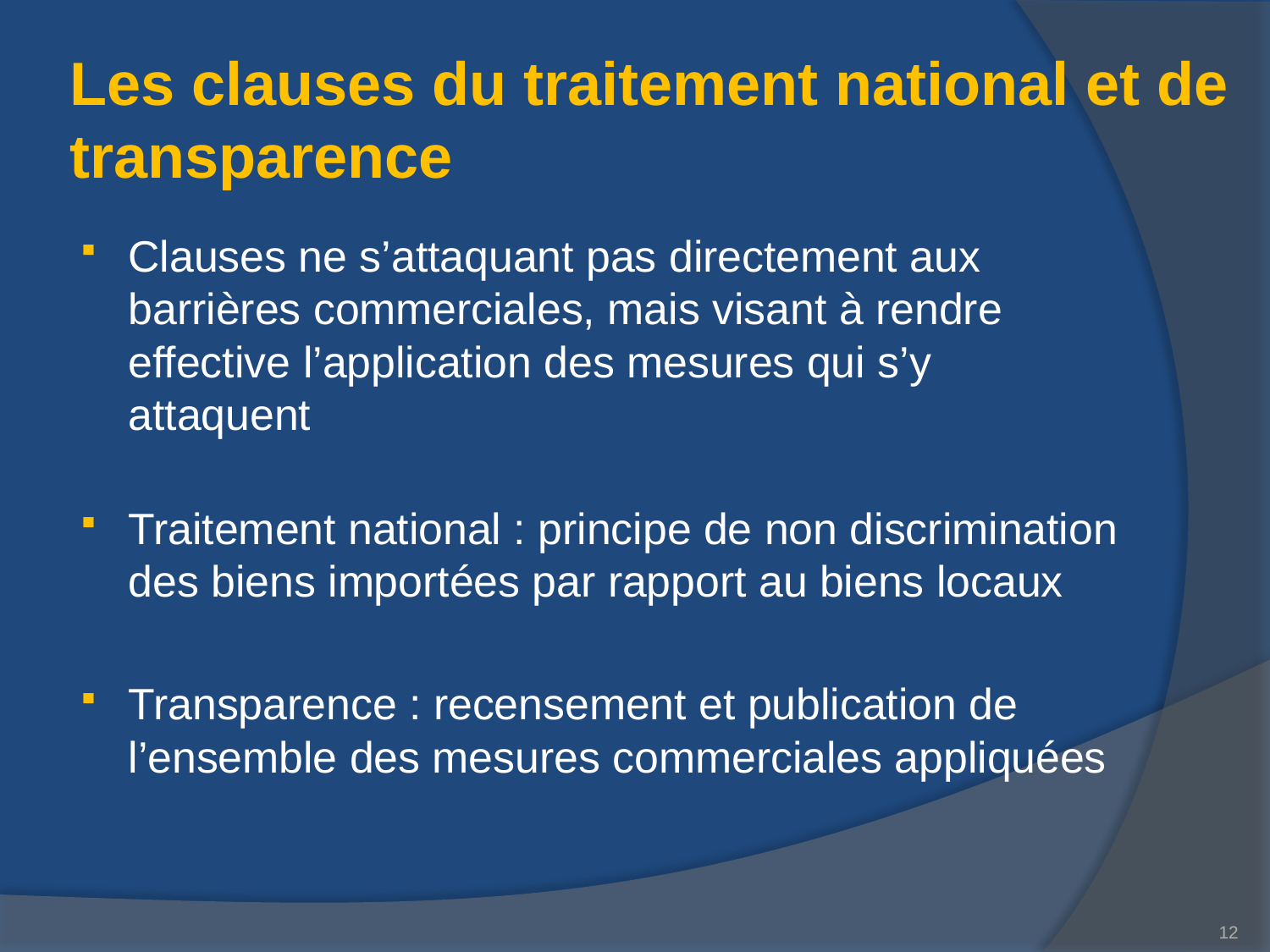

# Les clauses du traitement national et de transparence
Clauses ne s’attaquant pas directement aux barrières commerciales, mais visant à rendre effective l’application des mesures qui s’y attaquent

Traitement national : principe de non discrimination des biens importées par rapport au biens locaux

Transparence : recensement et publication de l’ensemble des mesures commerciales appliquées
12